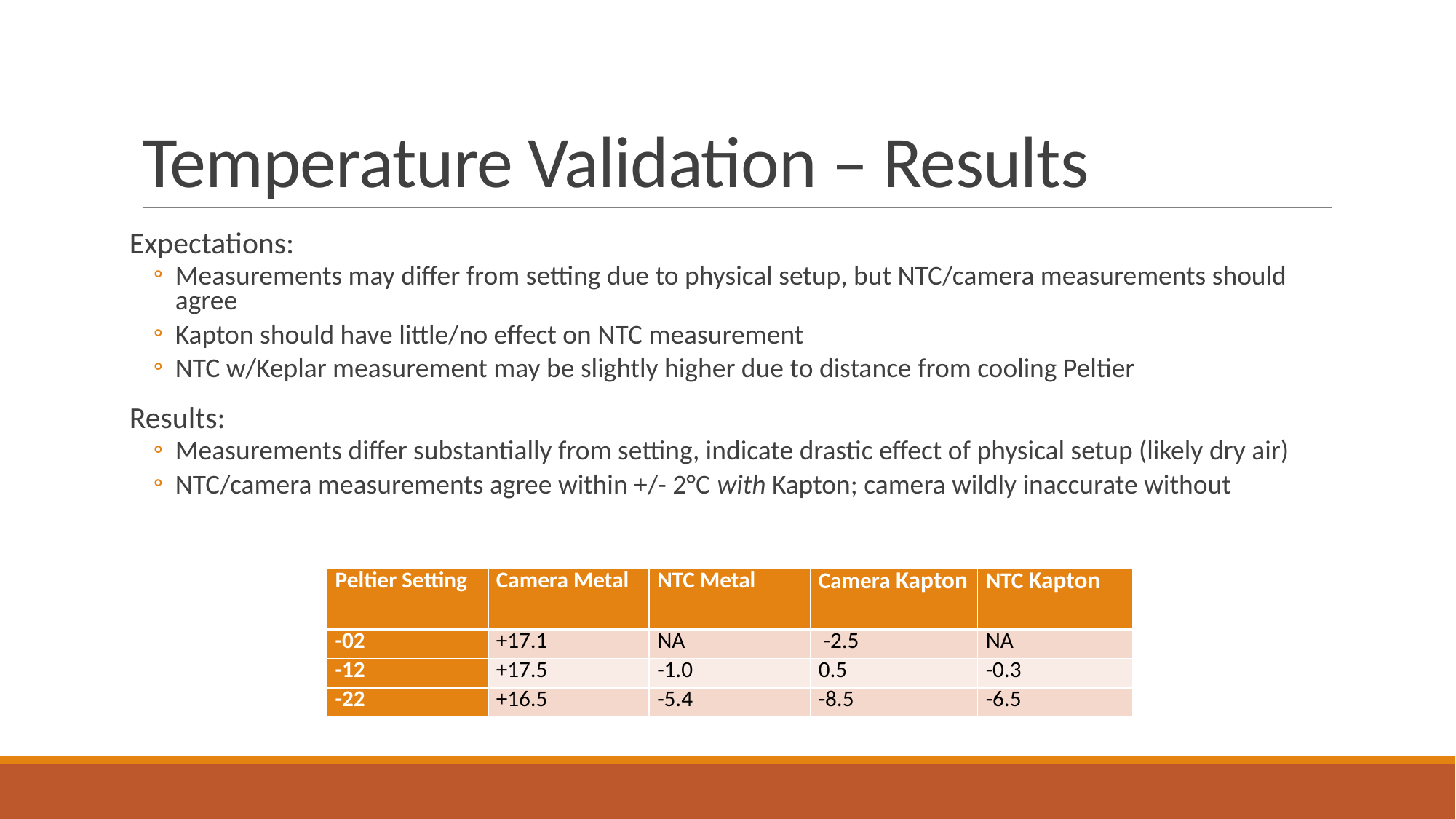

# Temperature Validation – Results
Expectations:
Measurements may differ from setting due to physical setup, but NTC/camera measurements should agree
Kapton should have little/no effect on NTC measurement
NTC w/Keplar measurement may be slightly higher due to distance from cooling Peltier
Results:
Measurements differ substantially from setting, indicate drastic effect of physical setup (likely dry air)
NTC/camera measurements agree within +/- 2°C with Kapton; camera wildly inaccurate without

| Peltier Setting | Camera Metal | NTC Metal | Camera Kapton | NTC Kapton |
| --- | --- | --- | --- | --- |
| -02 | +17.1 | NA | -2.5 | NA |
| -12 | +17.5 | -1.0 | 0.5 | -0.3 |
| -22 | +16.5 | -5.4 | -8.5 | -6.5 |